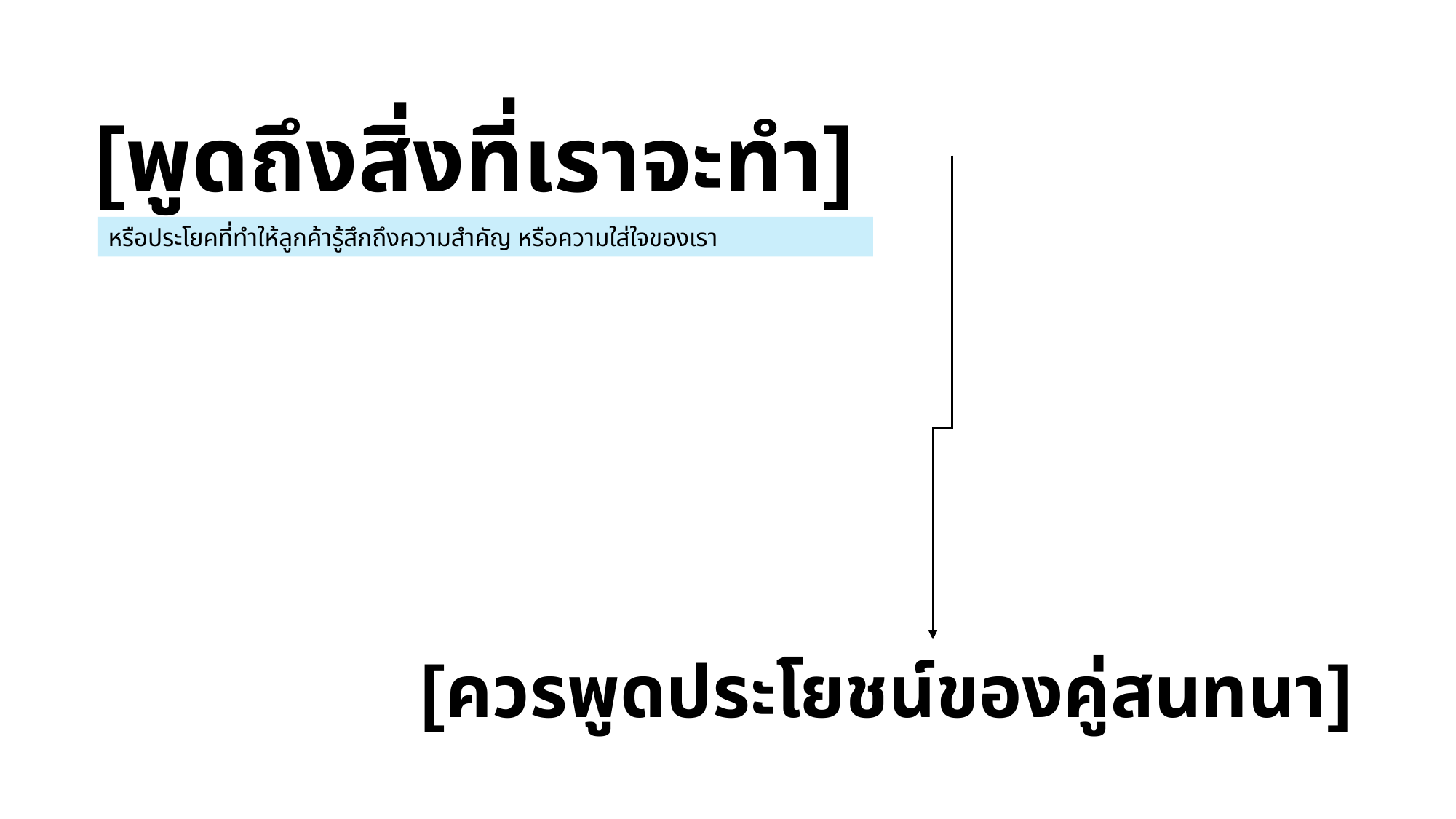

[พูดถึงสิ่งที่เราจะทำ]
หรือประโยคที่ทำให้ลูกค้ารู้สึกถึงความสำคัญ หรือความใส่ใจของเรา
[ควรพูดประโยชน์ของคู่สนทนา]